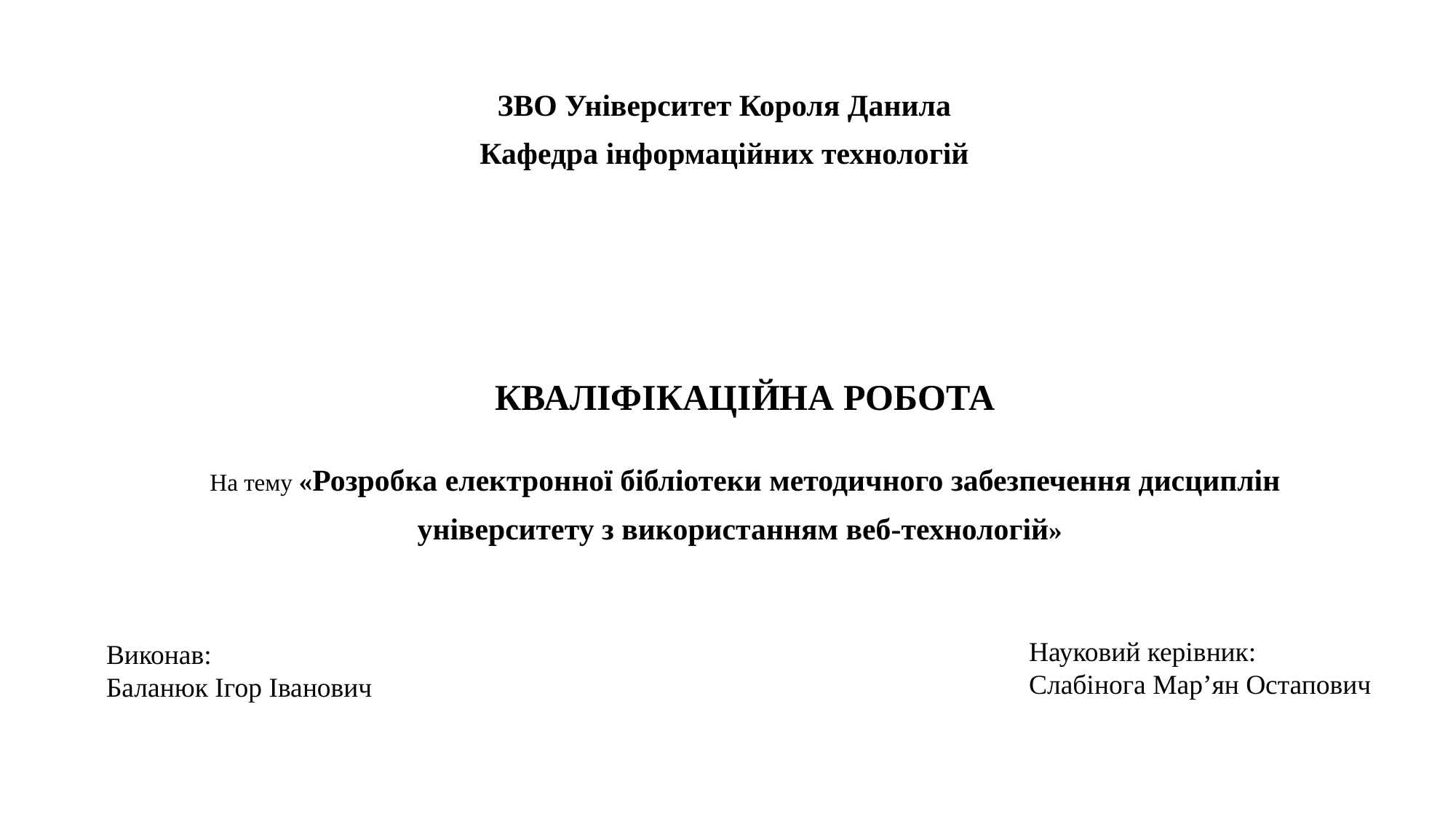

ЗВО Університет Короля Данила
Кафедра інформаційних технологій

КВАЛІФІКАЦІЙНА РОБОТА

На тему «Розробка електронної бібліотеки методичного забезпечення дисциплін університету з використанням веб-технологій»

Науковий керівник:           Слабінога Мар’ян Остапович
Виконав:
Баланюк Ігор Іванович